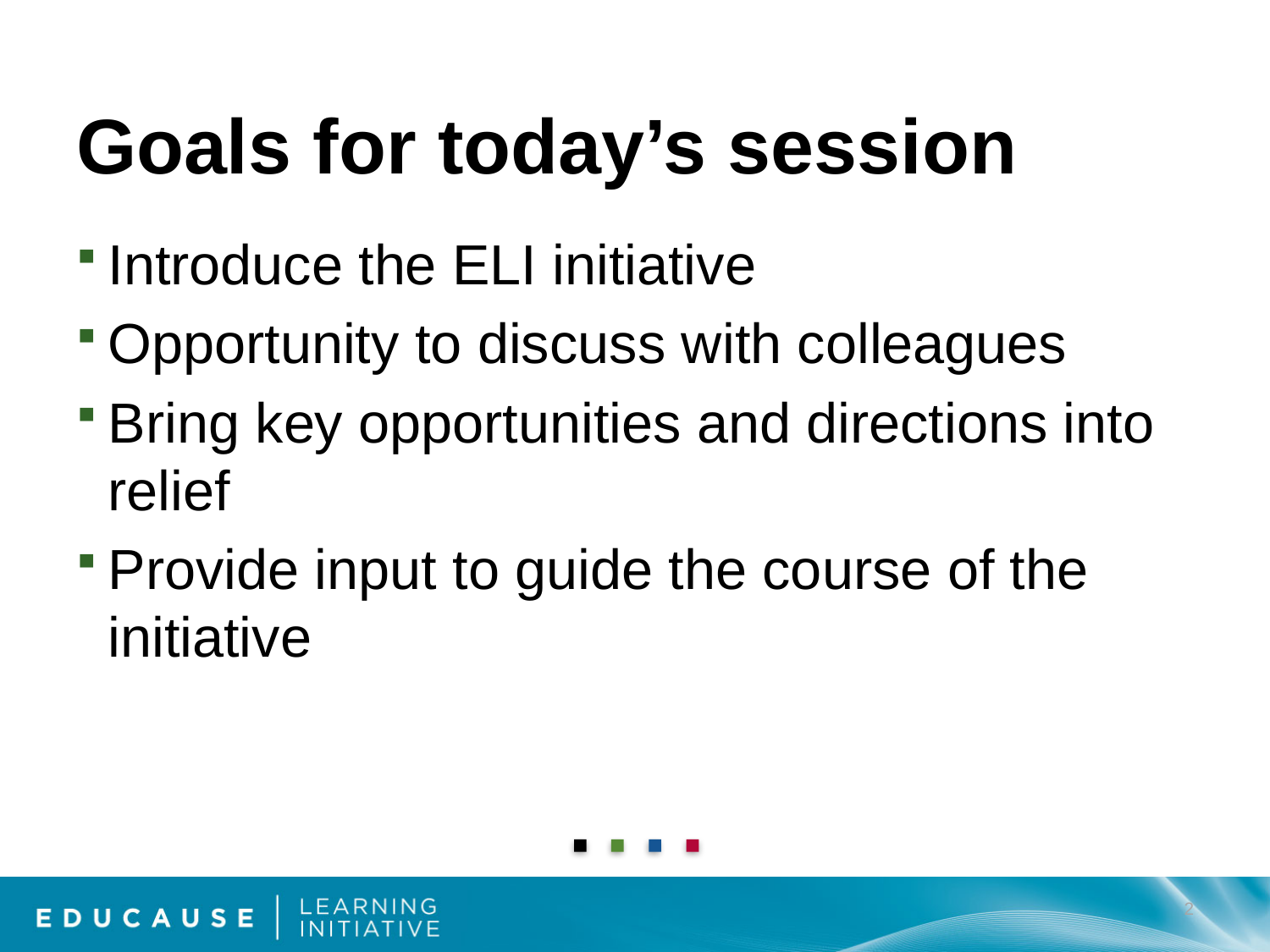

# Goals for today’s session
Introduce the ELI initiative
Opportunity to discuss with colleagues
Bring key opportunities and directions into relief
Provide input to guide the course of the initiative
2